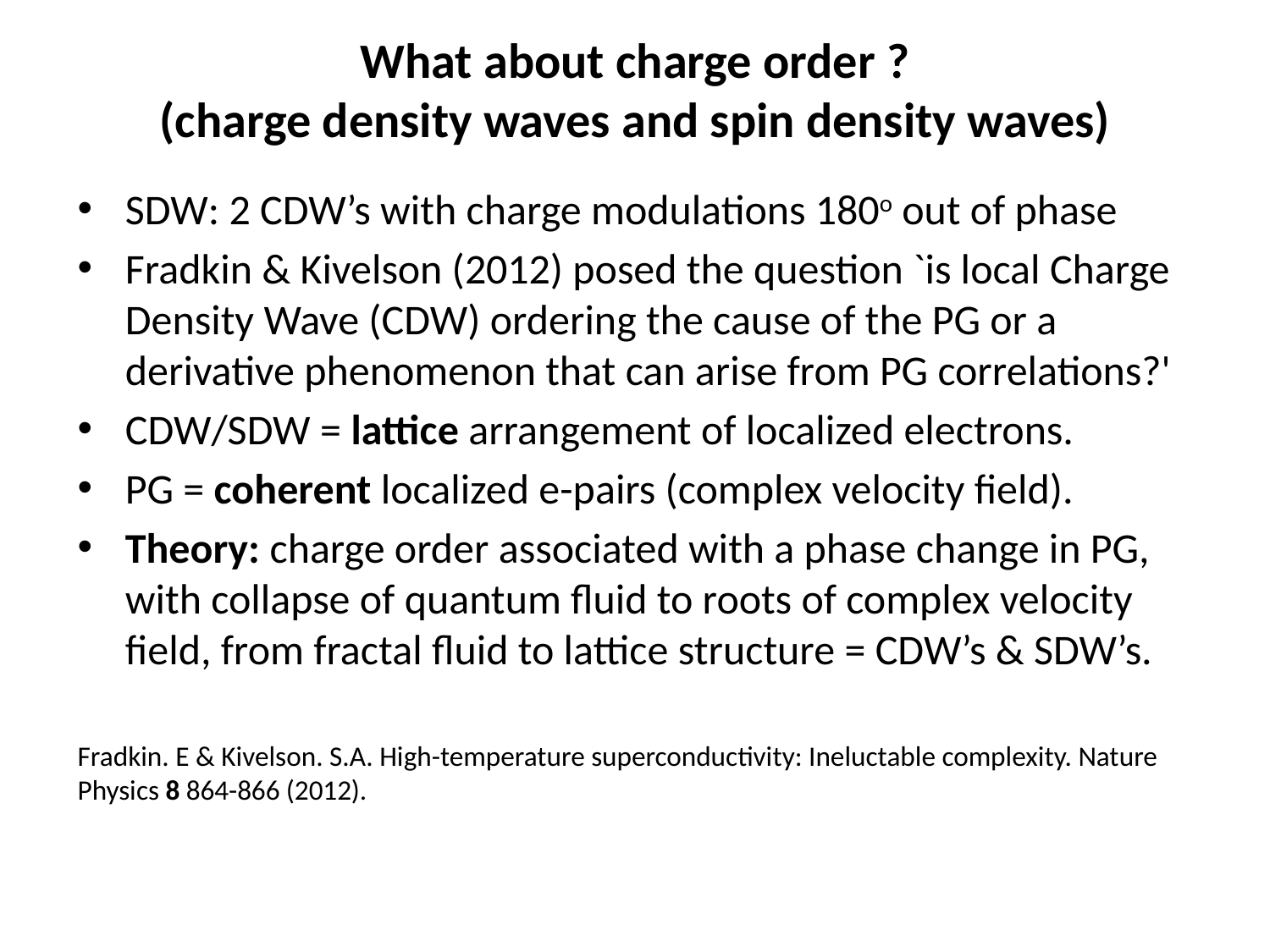

# What about charge order ? (charge density waves and spin density waves)
SDW: 2 CDW’s with charge modulations 180o out of phase
Fradkin & Kivelson (2012) posed the question `is local Charge Density Wave (CDW) ordering the cause of the PG or a derivative phenomenon that can arise from PG correlations?'
CDW/SDW = lattice arrangement of localized electrons.
PG = coherent localized e-pairs (complex velocity field).
Theory: charge order associated with a phase change in PG, with collapse of quantum fluid to roots of complex velocity field, from fractal fluid to lattice structure = CDW’s & SDW’s.

Fradkin. E & Kivelson. S.A. High-temperature superconductivity: Ineluctable complexity. Nature Physics 8 864-866 (2012).